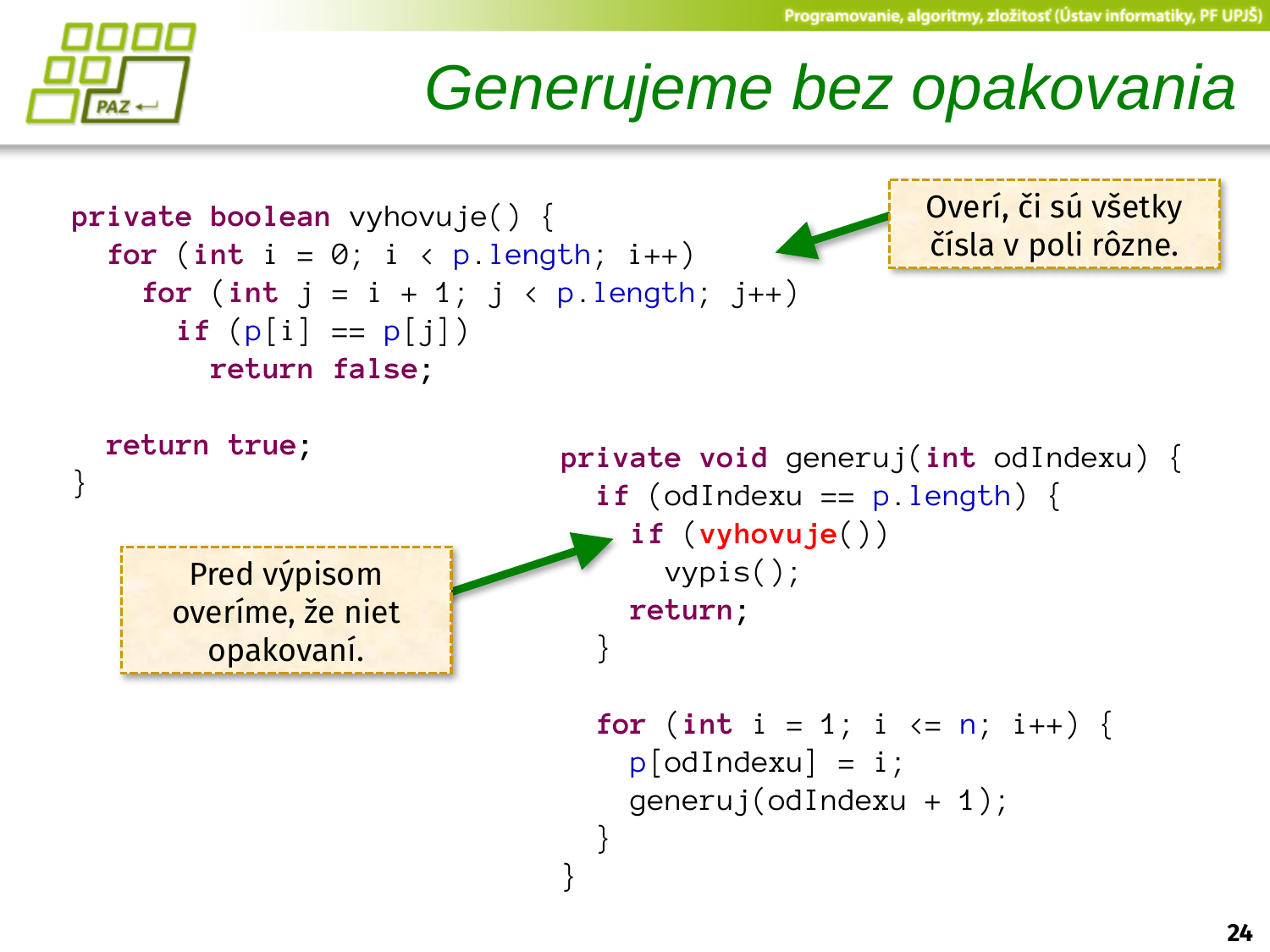

# Generujeme bez opakovania
Overí, či sú všetky čísla v poli rôzne.
private boolean vyhovuje() {
  for (int i = 0; i < p.length; i++)
    for (int j = i + 1; j < p.length; j++)
      if (p[i] == p[j])
        return false;

  return true;
}

private void generuj(int odIndexu) {
  if (odIndexu == p.length) {
    if (vyhovuje())
      vypis();
    return;
  }

  for (int i = 1; i <= n; i++) {
    p[odIndexu] = i;
    generuj(odIndexu + 1);
  }
}

Pred výpisom overíme, že niet opakovaní.